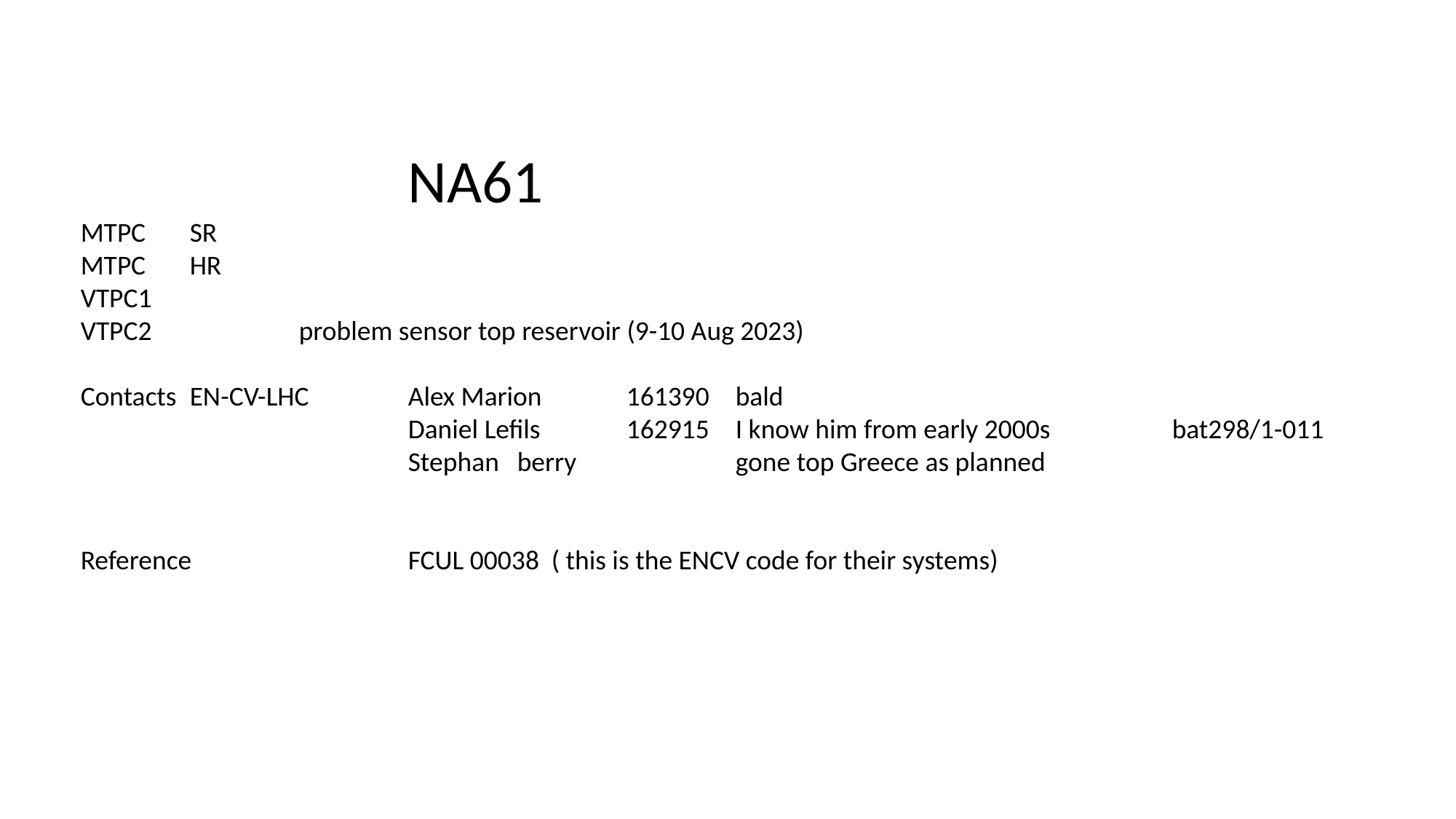

NA61
MTPC	SR
MTPC	HR
VTPC1
VTPC2		problem sensor top reservoir (9-10 Aug 2023)

Contacts	EN-CV-LHC	Alex Marion 	161390	bald
			Daniel Lefils  	162915	I know him from early 2000s		bat298/1-011
			Stephan 	berry		gone top Greece as planned

Reference		FCUL 00038  ( this is the ENCV code for their systems)